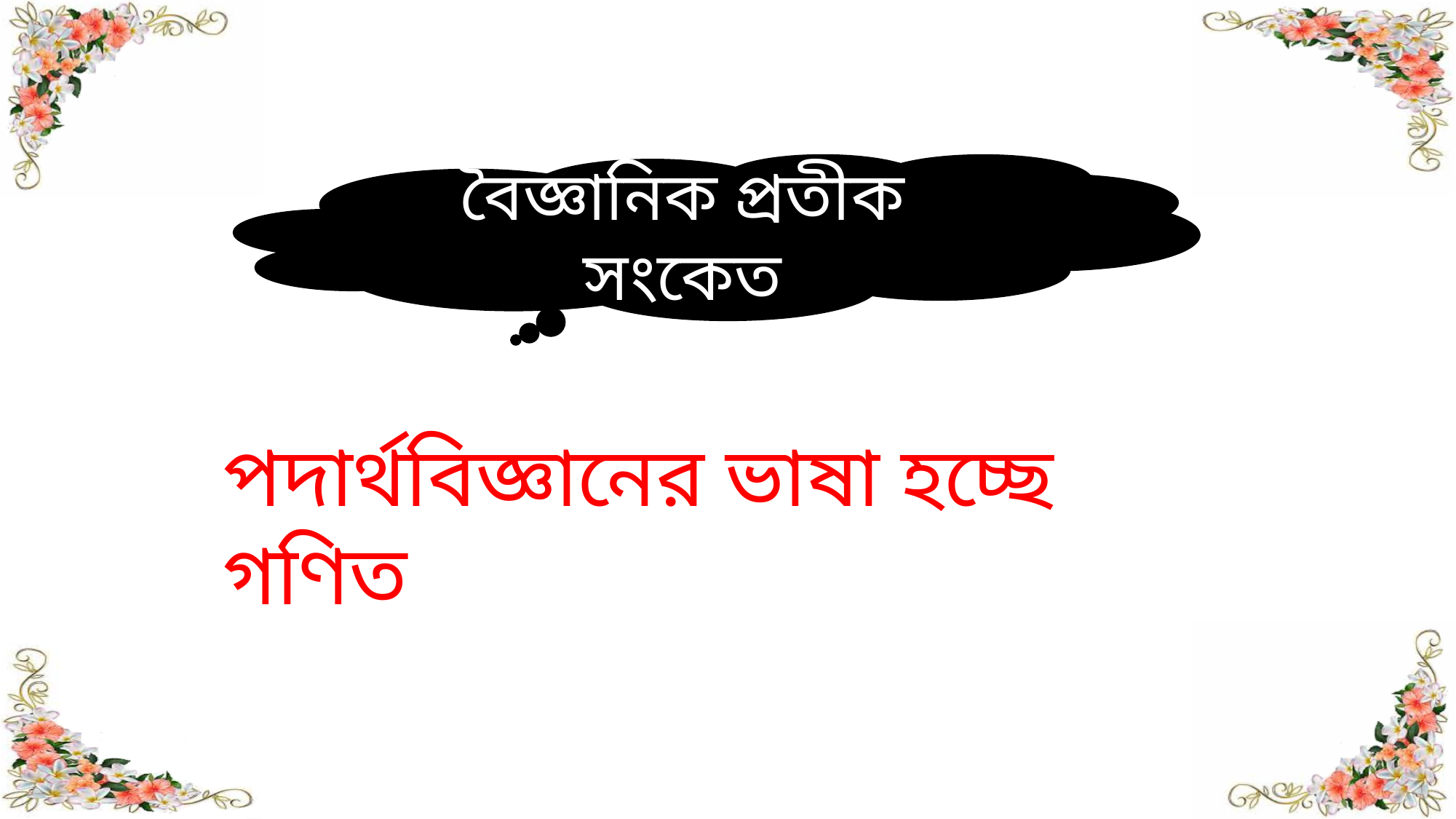

বৈজ্ঞানিক প্রতীক সংকেত
পদার্থবিজ্ঞানের ভাষা হচ্ছে গণিত